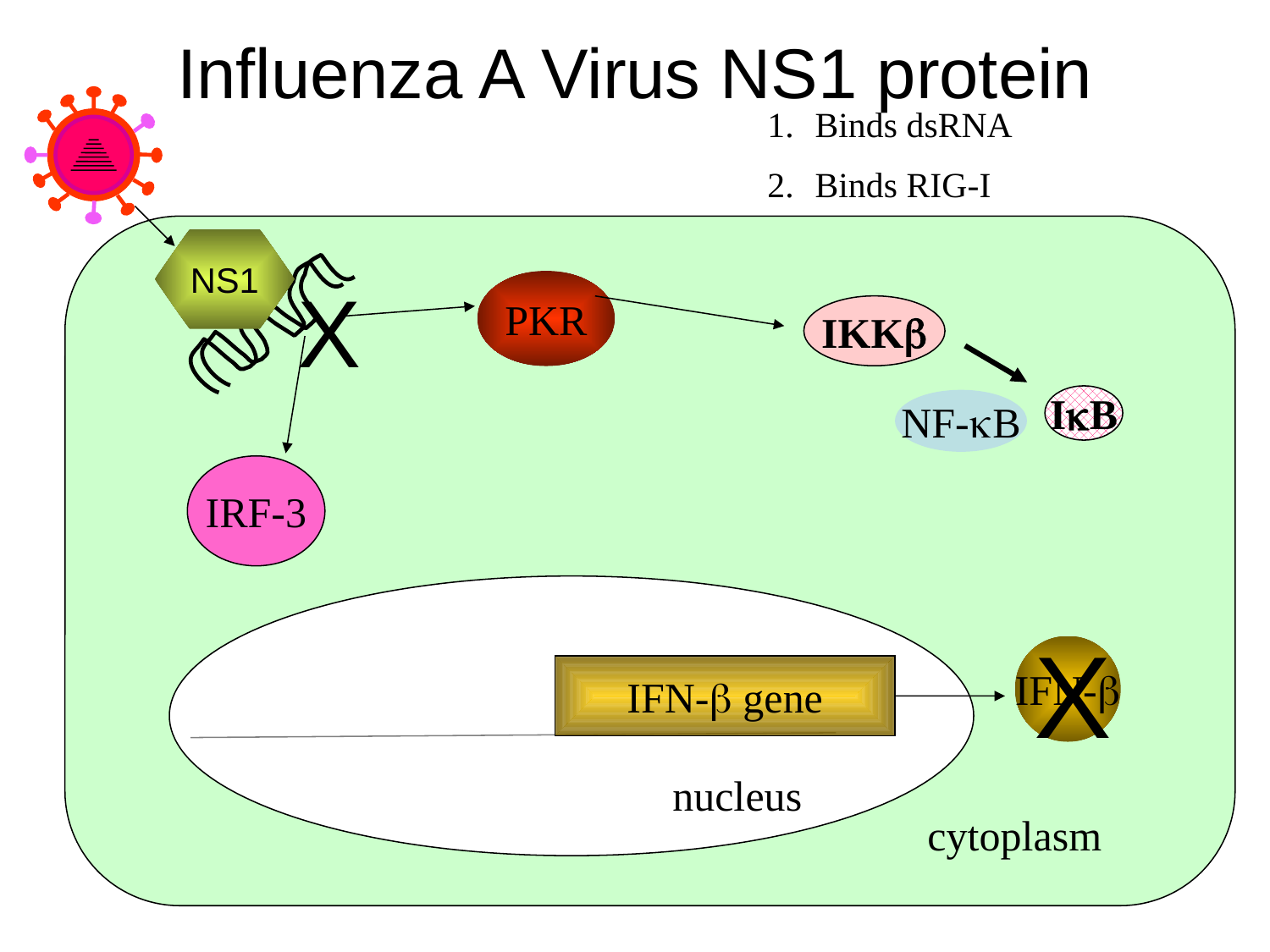

# Influenza A Virus NS1 protein

Binds dsRNA
Binds RIG-I

NS1
X
PKR

IKKβ

IκB
NF-κB
IRF-3

X
IFN-β
IFN-β gene

nucleus
cytoplasm